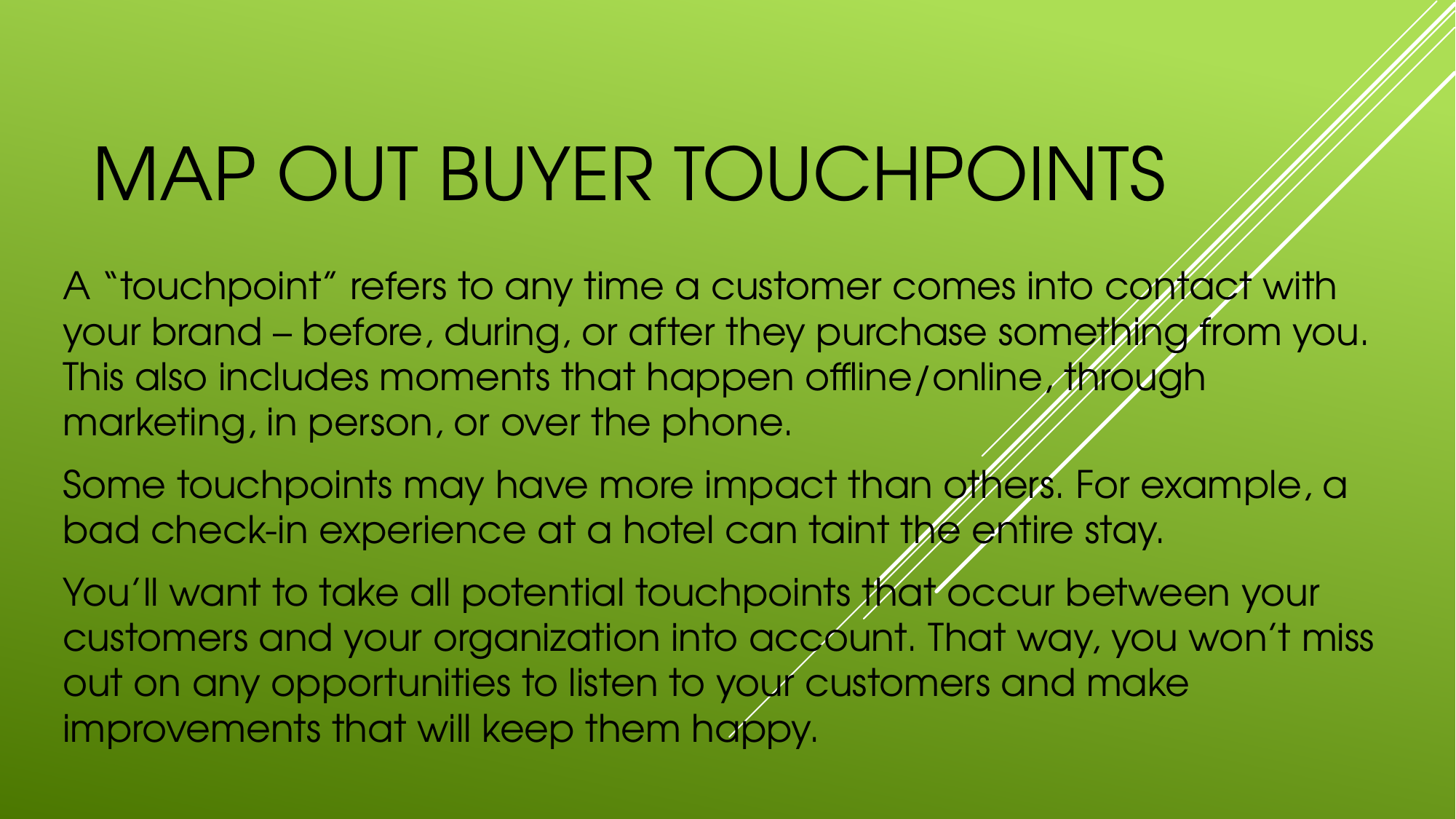

# Map out buyer touchpoints
A “touchpoint” refers to any time a customer comes into contact with your brand – before, during, or after they purchase something from you. This also includes moments that happen offline/online, through marketing, in person, or over the phone.
Some touchpoints may have more impact than others. For example, a bad check-in experience at a hotel can taint the entire stay.
You’ll want to take all potential touchpoints that occur between your customers and your organization into account. That way, you won’t miss out on any opportunities to listen to your customers and make improvements that will keep them happy.